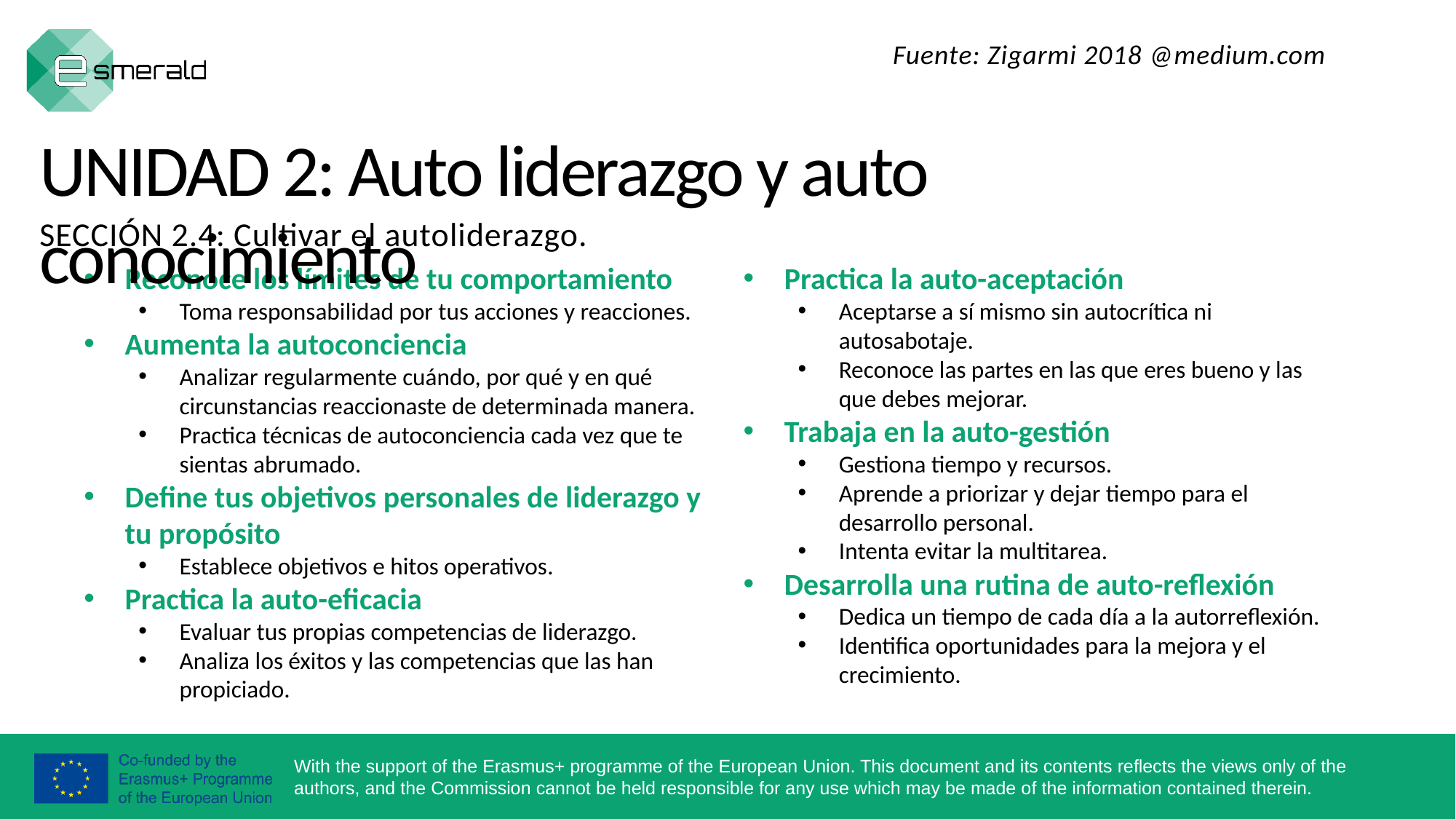

Fuente: Zigarmi 2018 @medium.com
UNIDAD 2: Auto liderazgo y auto conocimiento
SECCIÓN 2.4: Cultivar el autoliderazgo.
Reconoce los límites de tu comportamiento
Toma responsabilidad por tus acciones y reacciones.
Aumenta la autoconciencia
Analizar regularmente cuándo, por qué y en qué circunstancias reaccionaste de determinada manera.
Practica técnicas de autoconciencia cada vez que te sientas abrumado.
Define tus objetivos personales de liderazgo y tu propósito
Establece objetivos e hitos operativos.
Practica la auto-eficacia
Evaluar tus propias competencias de liderazgo.
Analiza los éxitos y las competencias que las han propiciado.
Practica la auto-aceptación
Aceptarse a sí mismo sin autocrítica ni autosabotaje.
Reconoce las partes en las que eres bueno y las que debes mejorar.
Trabaja en la auto-gestión
Gestiona tiempo y recursos.
Aprende a priorizar y dejar tiempo para el desarrollo personal.
Intenta evitar la multitarea.
Desarrolla una rutina de auto-reflexión
Dedica un tiempo de cada día a la autorreflexión.
Identifica oportunidades para la mejora y el crecimiento.